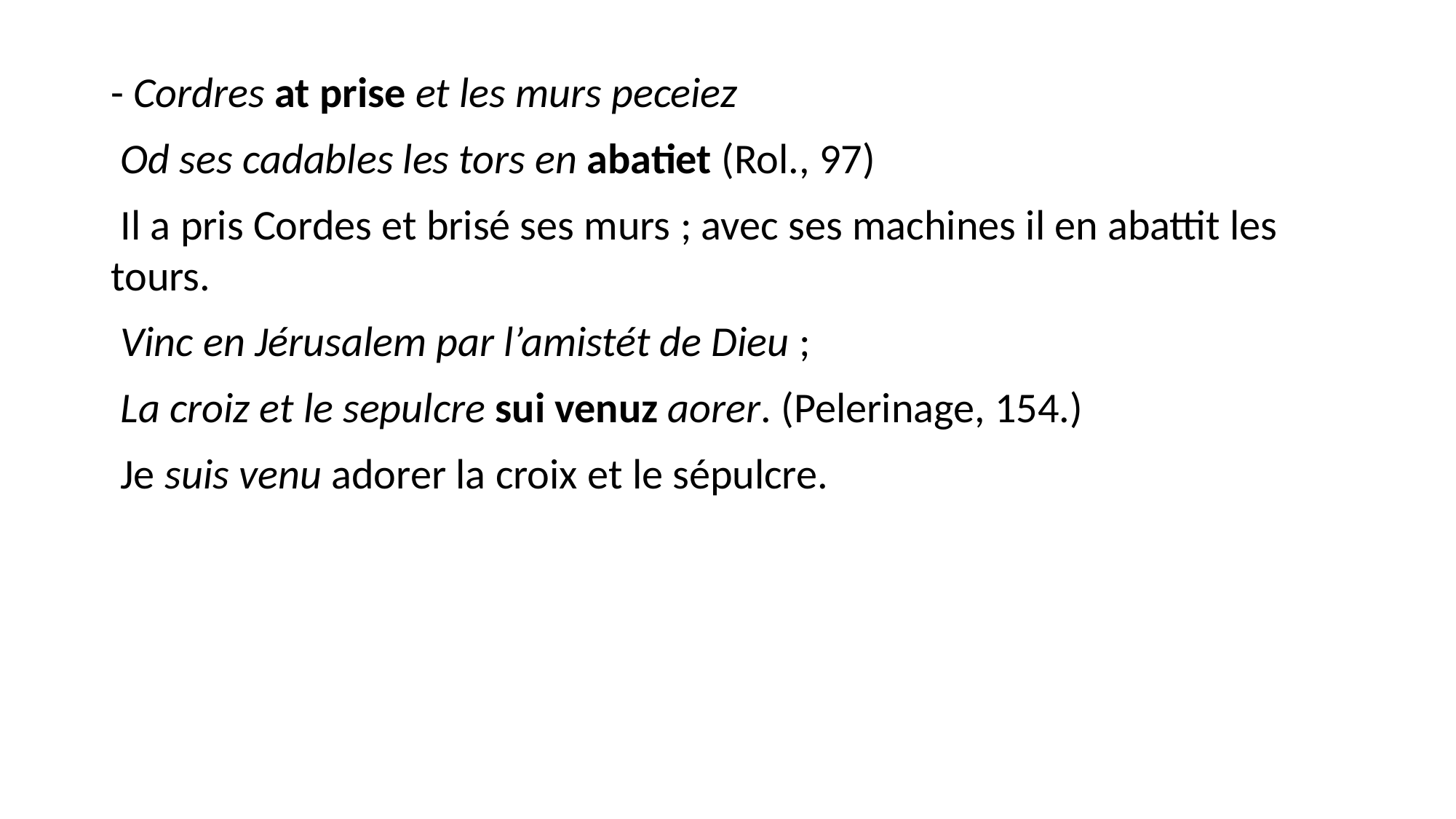

- Cordres at prise et les murs peceiez
 Od ses cadables les tors en abatiet (Rol., 97)
 Il a pris Cordes et brisé ses murs ; avec ses machines il en abattit les tours.
 Vinc en Jérusalem par l’amistét de Dieu ;
 La croiz et le sepulcre sui venuz aorer. (Pelerinage, 154.)
 Je suis venu adorer la croix et le sépulcre.